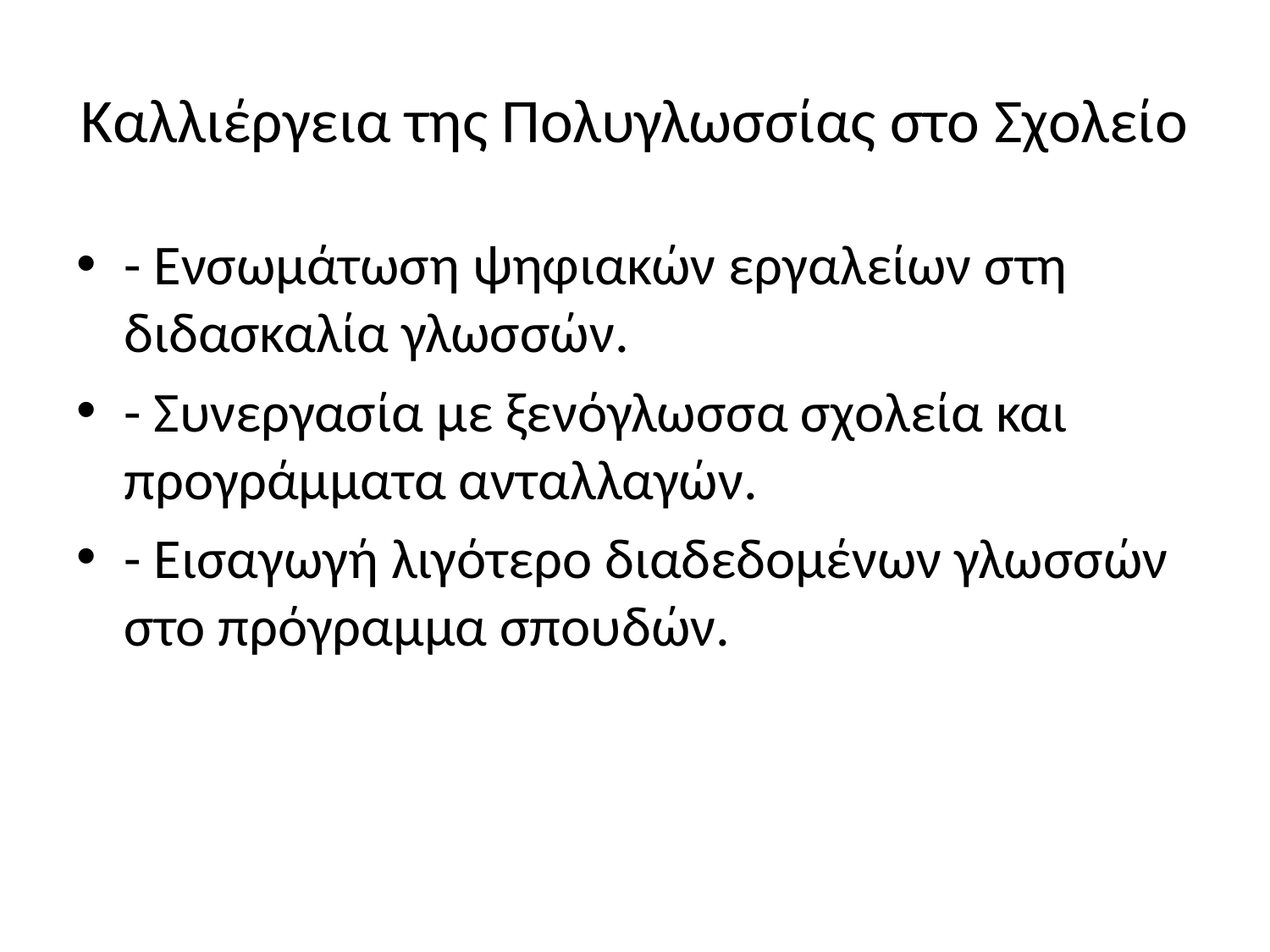

# Καλλιέργεια της Πολυγλωσσίας στο Σχολείο
- Ενσωμάτωση ψηφιακών εργαλείων στη διδασκαλία γλωσσών.
- Συνεργασία με ξενόγλωσσα σχολεία και προγράμματα ανταλλαγών.
- Εισαγωγή λιγότερο διαδεδομένων γλωσσών στο πρόγραμμα σπουδών.